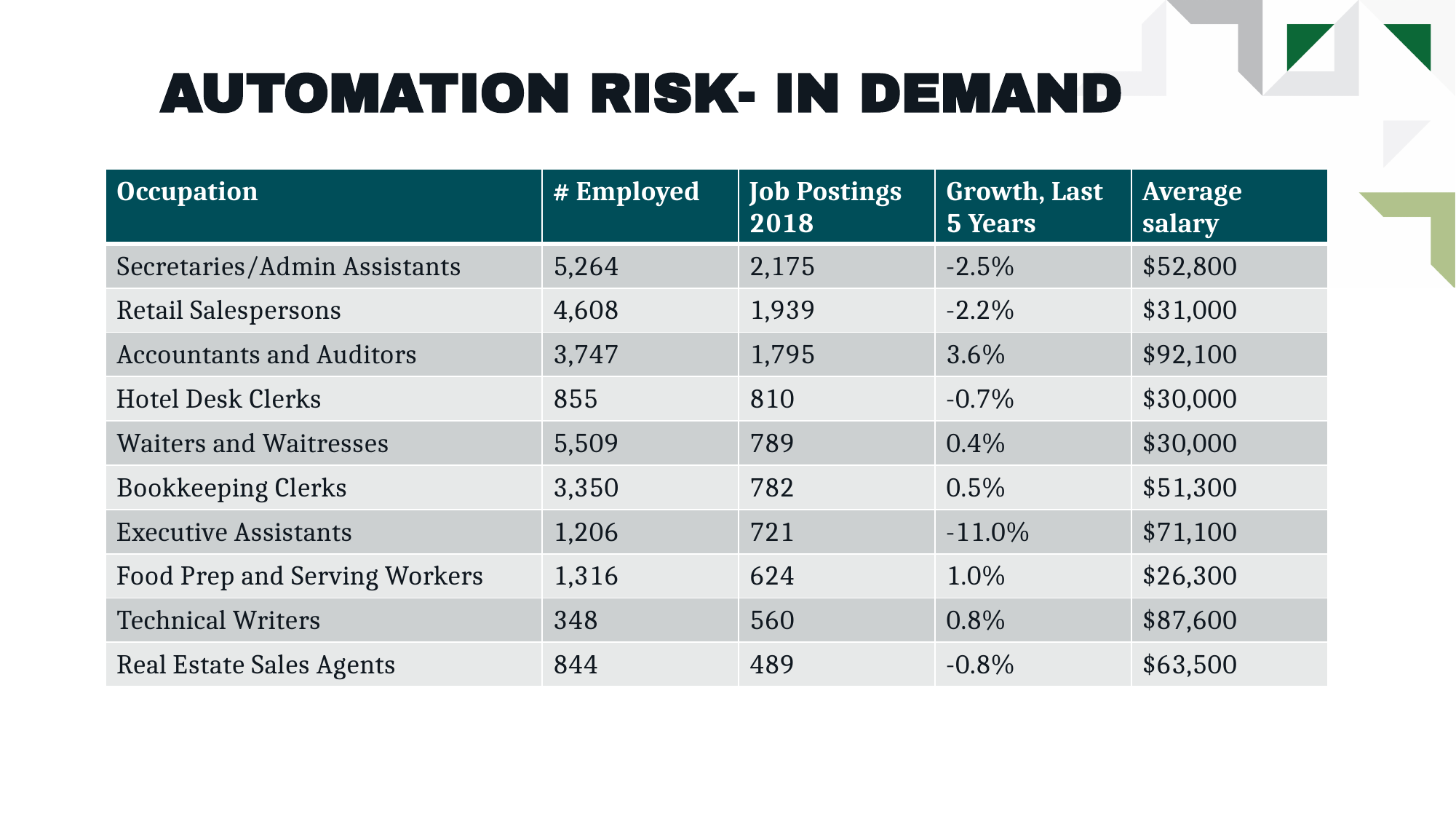

# Automation risk- in demand
| Occupation | # Employed | Job Postings 2018 | Growth, Last 5 Years | Average salary |
| --- | --- | --- | --- | --- |
| Secretaries/Admin Assistants | 5,264 | 2,175 | -2.5% | $52,800 |
| Retail Salespersons | 4,608 | 1,939 | -2.2% | $31,000 |
| Accountants and Auditors | 3,747 | 1,795 | 3.6% | $92,100 |
| Hotel Desk Clerks | 855 | 810 | -0.7% | $30,000 |
| Waiters and Waitresses | 5,509 | 789 | 0.4% | $30,000 |
| Bookkeeping Clerks | 3,350 | 782 | 0.5% | $51,300 |
| Executive Assistants | 1,206 | 721 | -11.0% | $71,100 |
| Food Prep and Serving Workers | 1,316 | 624 | 1.0% | $26,300 |
| Technical Writers | 348 | 560 | 0.8% | $87,600 |
| Real Estate Sales Agents | 844 | 489 | -0.8% | $63,500 |